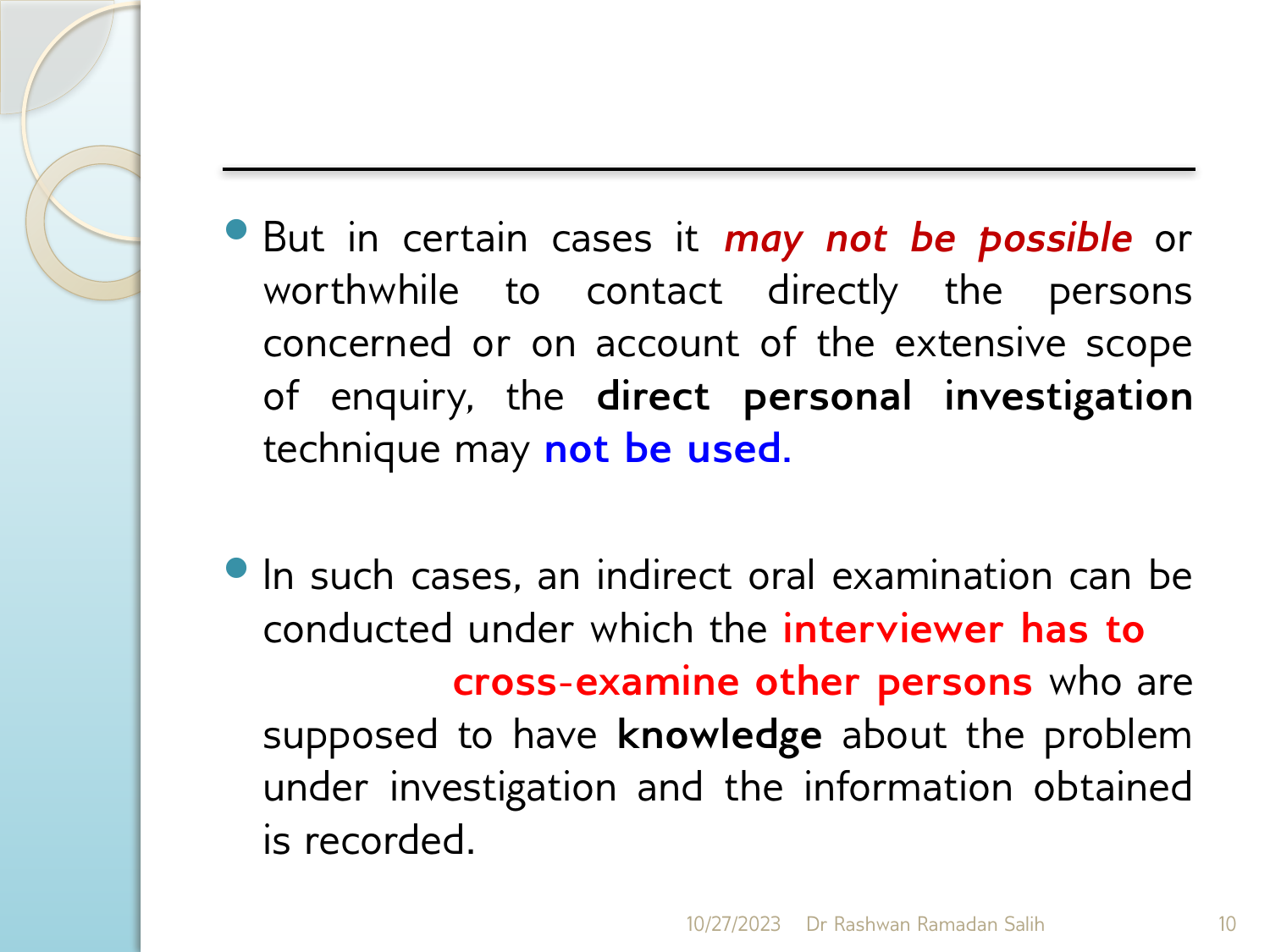

But in certain cases it may not be possible or worthwhile to contact directly the persons concerned or on account of the extensive scope of enquiry, the direct personal investigation technique may not be used.

In such cases, an indirect oral examination can be conducted under which the interviewer has to                 cross-examine other persons who are supposed to have knowledge about the problem under investigation and the information obtained is recorded.

10/27/2023
Dr Rashwan Ramadan Salih
10